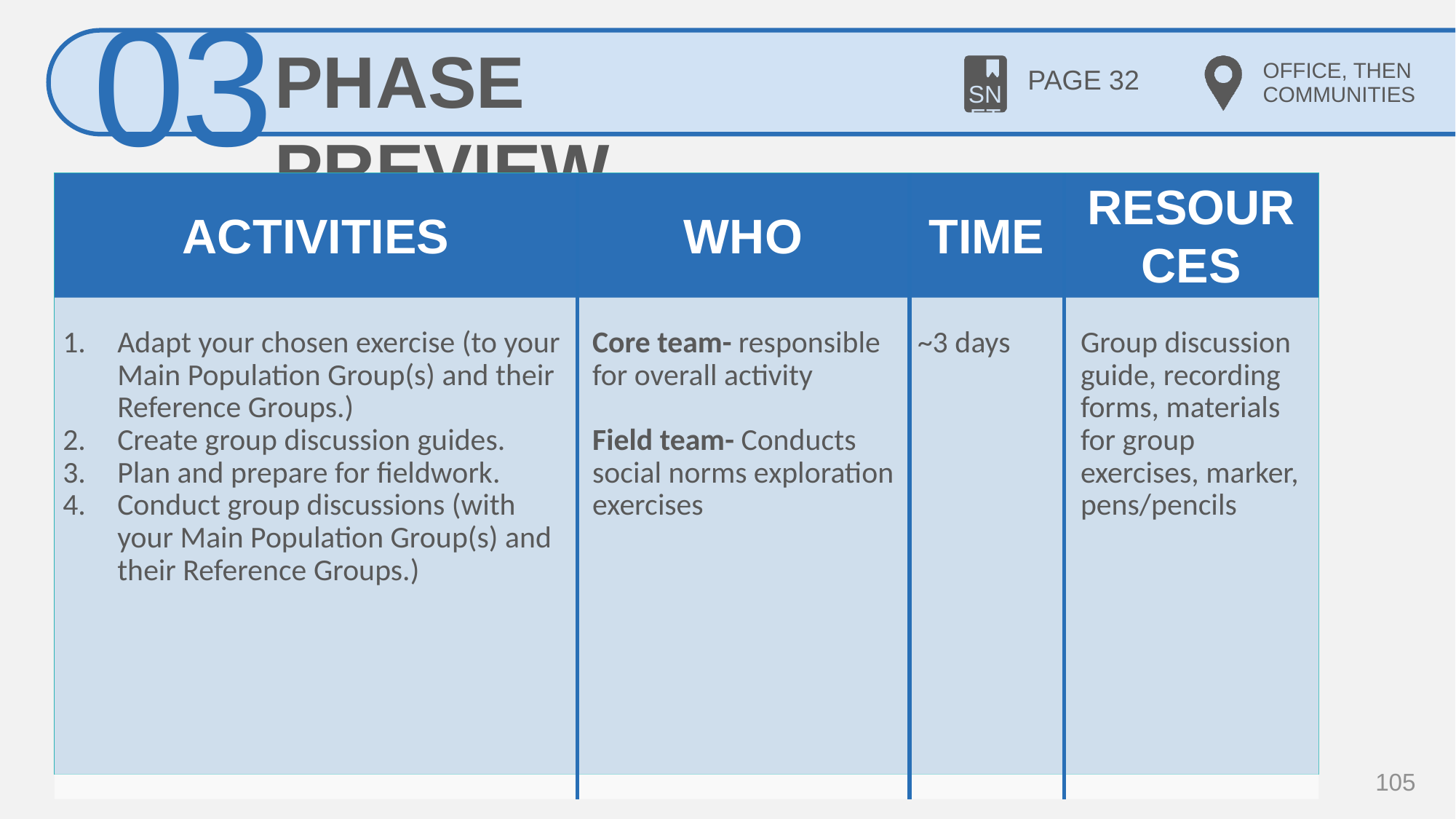

OFFICE, THEN COMMUNITIES
PAGE 32

| ACTIVITIES | WHO | TIME | RESOURCES |
| --- | --- | --- | --- |
| Adapt your chosen exercise (to your Main Population Group(s) and their Reference Groups.) Create group discussion guides. Plan and prepare for fieldwork. Conduct group discussions (with your Main Population Group(s) and their Reference Groups.) | Core team- responsible for overall activity Field team- Conducts social norms exploration exercises | ~3 days | Group discussion guide, recording forms, materials for group exercises, marker, pens/pencils |
105